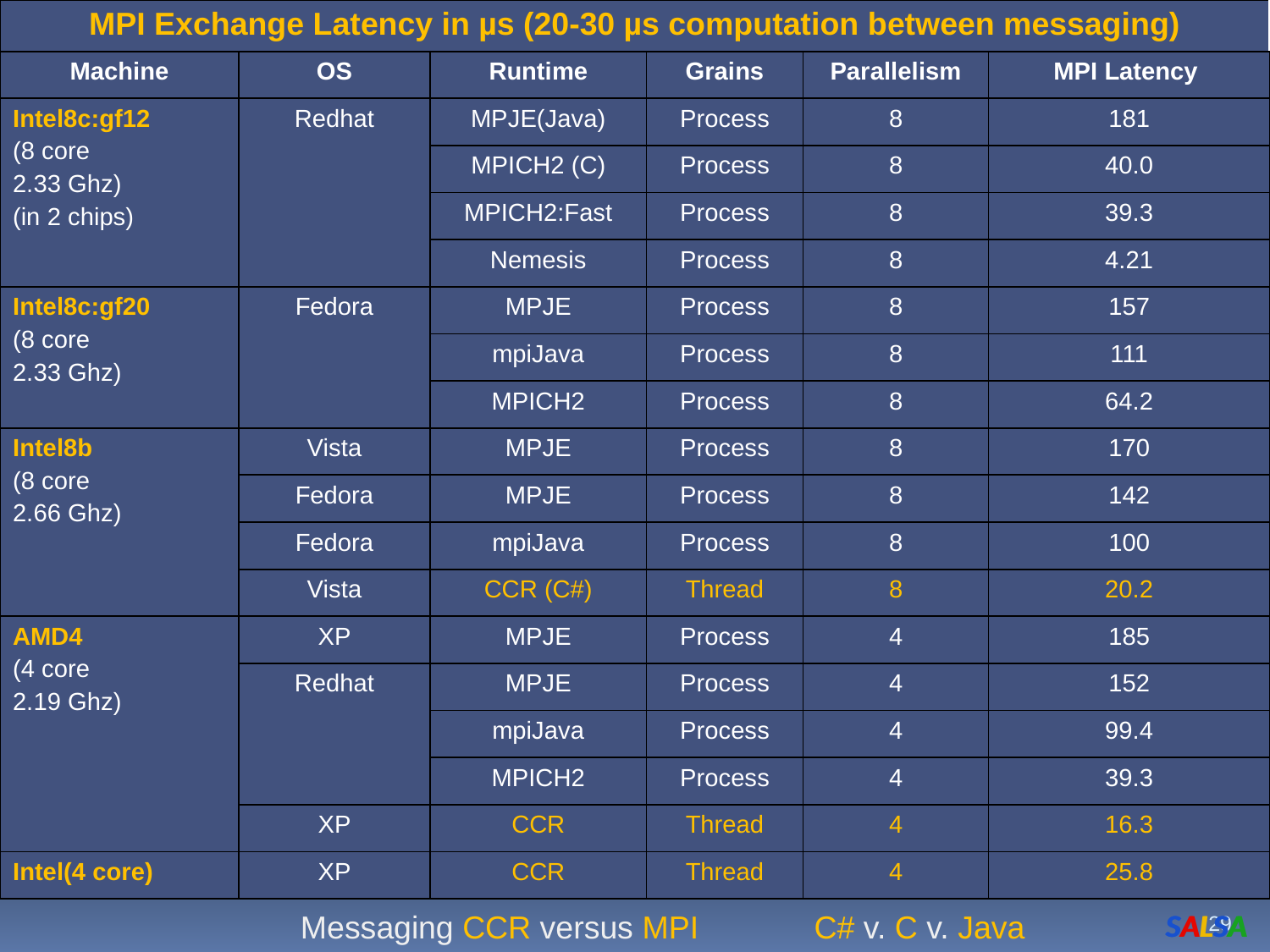

| MPI Exchange Latency in µs (20-30 µs computation between messaging) |  |  |  |  |  |
| --- | --- | --- | --- | --- | --- |
| Machine | OS | Runtime | Grains | Parallelism | MPI Latency |
| Intel8c:gf12 (8 core 2.33 Ghz) (in 2 chips) | Redhat | MPJE(Java) | Process | 8 | 181 |
|  |  | MPICH2 (C) | Process | 8 | 40.0 |
|  |  | MPICH2:Fast | Process | 8 | 39.3 |
|  |  | Nemesis | Process | 8 | 4.21 |
| Intel8c:gf20 (8 core 2.33 Ghz) | Fedora | MPJE | Process | 8 | 157 |
|  |  | mpiJava | Process | 8 | 111 |
|  |  | MPICH2 | Process | 8 | 64.2 |
| Intel8b (8 core 2.66 Ghz) | Vista | MPJE | Process | 8 | 170 |
|  | Fedora | MPJE | Process | 8 | 142 |
|  | Fedora | mpiJava | Process | 8 | 100 |
|  | Vista | CCR (C#) | Thread | 8 | 20.2 |
| AMD4 (4 core 2.19 Ghz) | XP | MPJE | Process | 4 | 185 |
|  | Redhat | MPJE | Process | 4 | 152 |
|  |  | mpiJava | Process | 4 | 99.4 |
|  |  | MPICH2 | Process | 4 | 39.3 |
|  | XP | CCR | Thread | 4 | 16.3 |
| Intel(4 core) | XP | CCR | Thread | 4 | 25.8 |
29
SALSA
Messaging CCR versus MPI             C# v. C v. Java